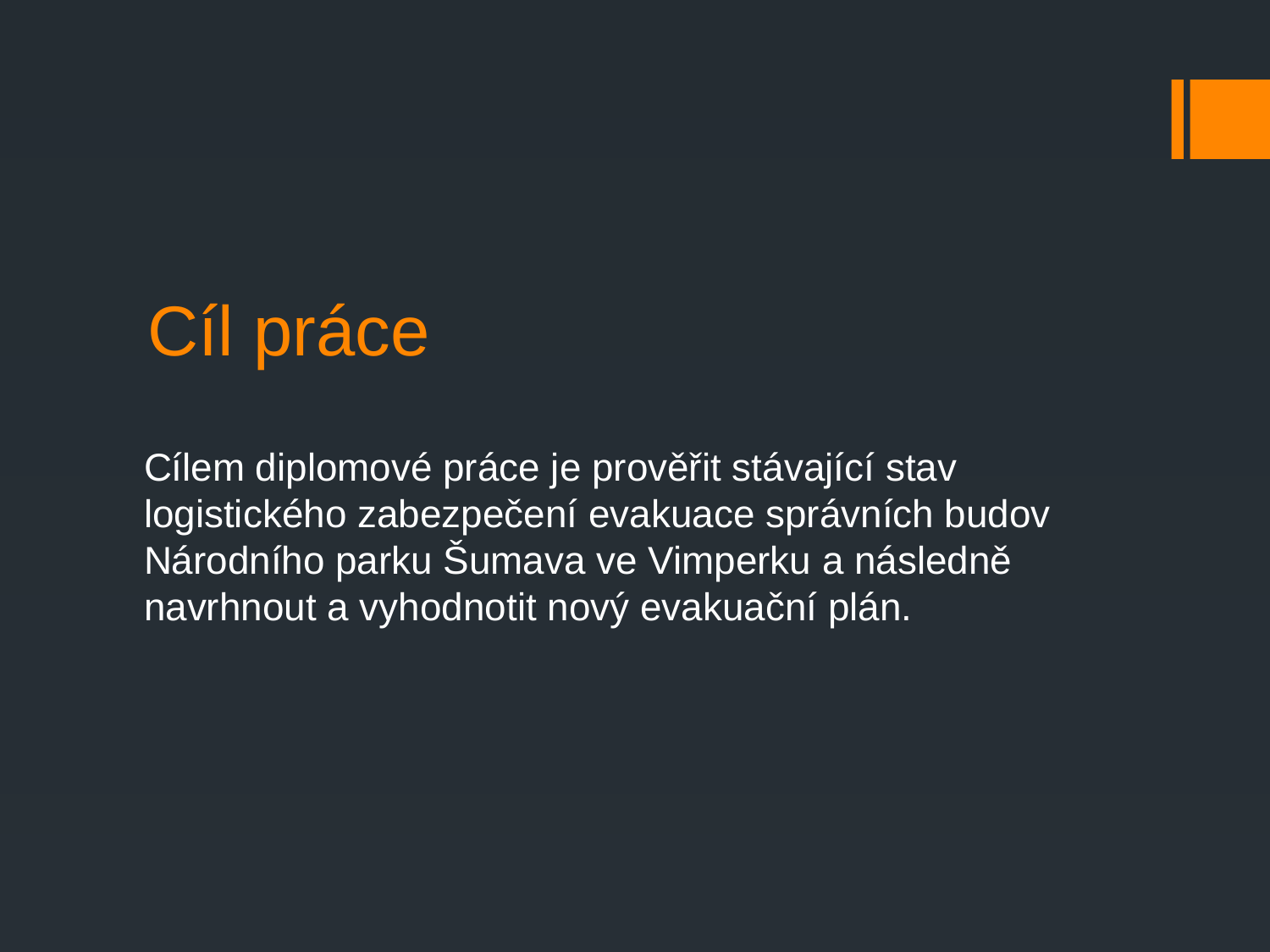

# Cíl práce
Cílem diplomové práce je prověřit stávající stav logistického zabezpečení evakuace správních budov Národního parku Šumava ve Vimperku a následně navrhnout a vyhodnotit nový evakuační plán.